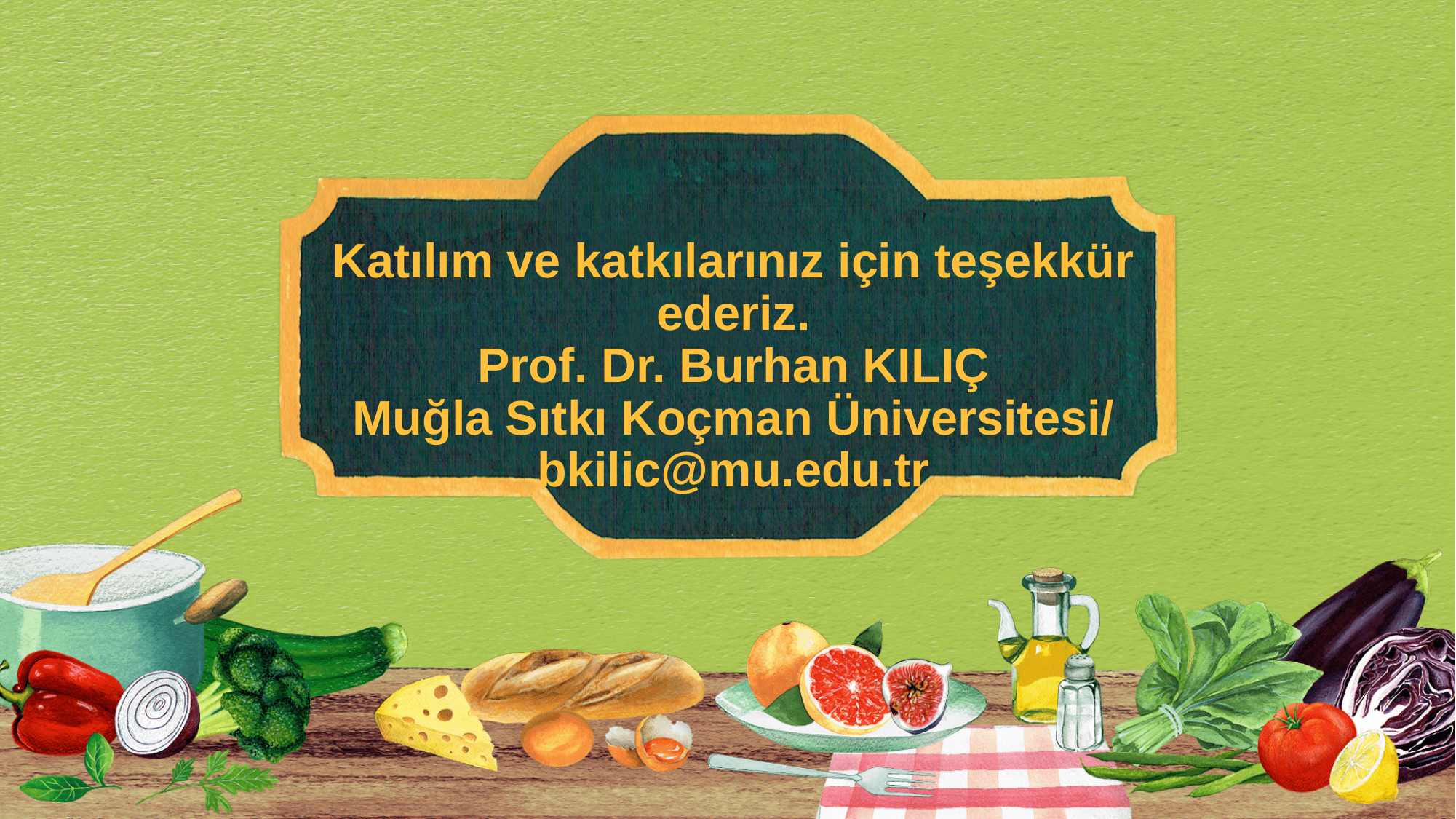

# Katılım ve katkılarınız için teşekkür ederiz. Prof. Dr. Burhan KILIÇ Muğla Sıtkı Koçman Üniversitesi/ bkilic@mu.edu.tr